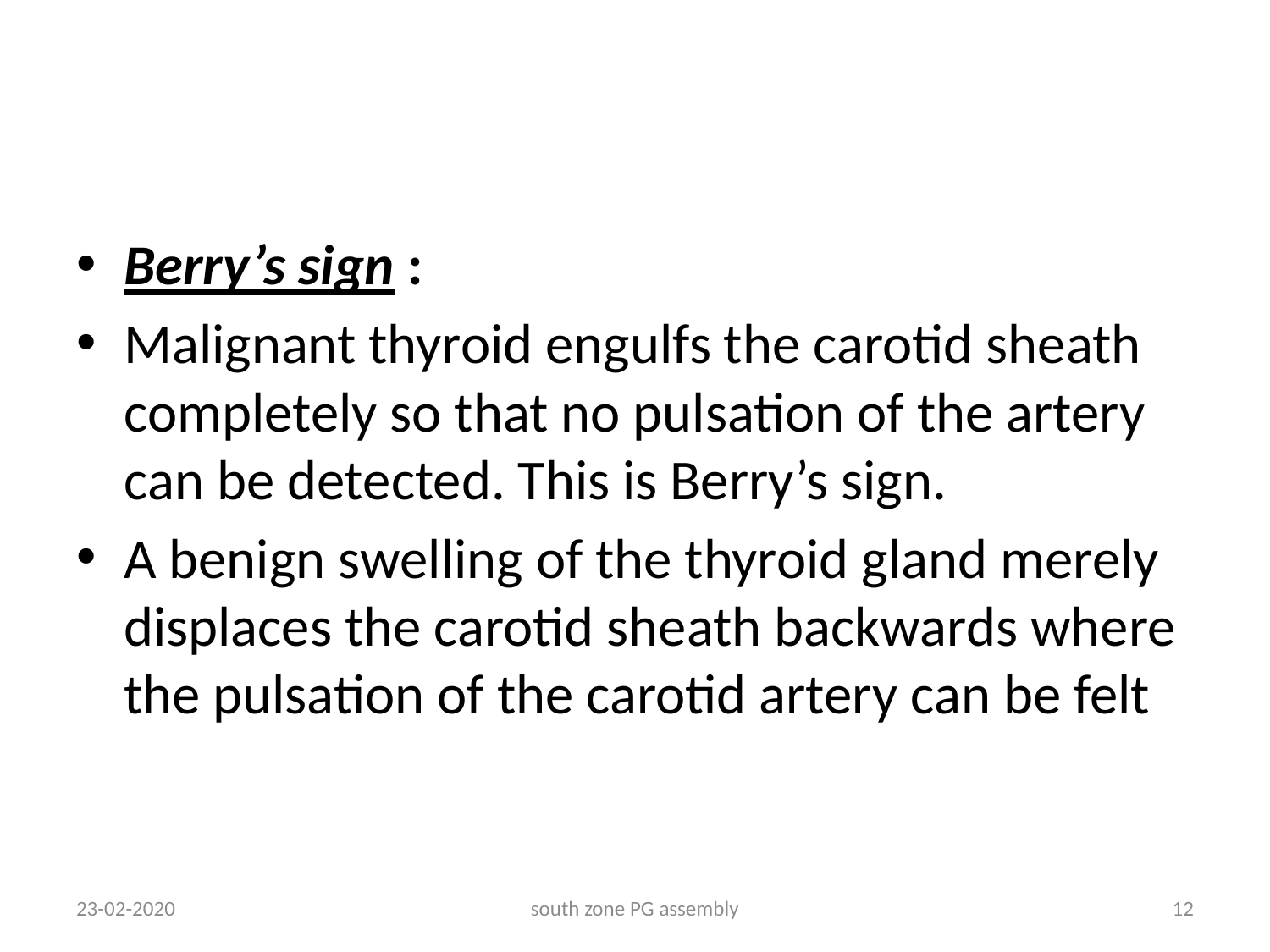

#
Berry’s sign :
Malignant thyroid engulfs the carotid sheath completely so that no pulsation of the artery can be detected. This is Berry’s sign.
A benign swelling of the thyroid gland merely displaces the carotid sheath backwards where the pulsation of the carotid artery can be felt
23-02-2020
south zone PG assembly
12